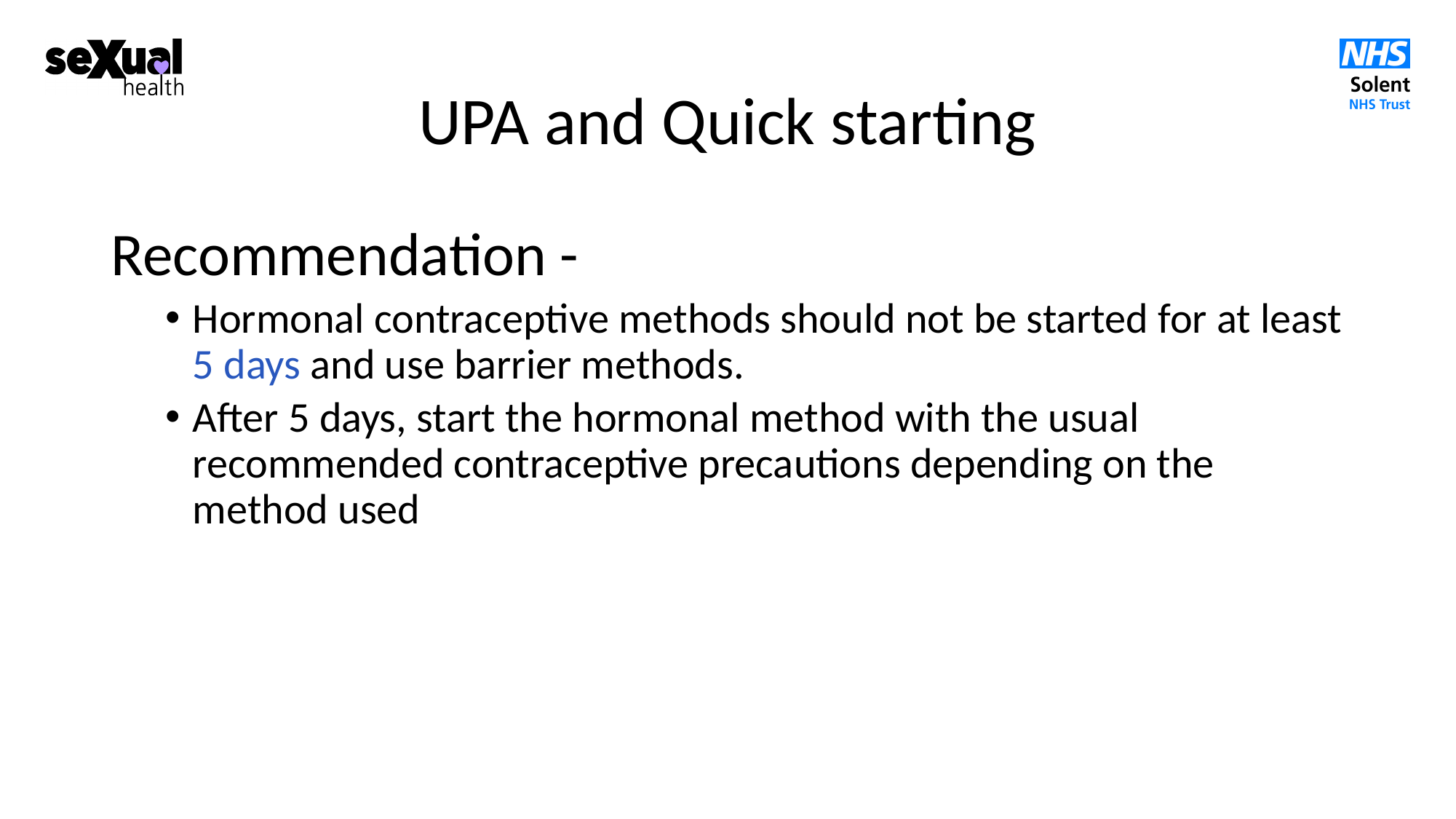

# UPA and Quick starting
Recommendation -
Hormonal contraceptive methods should not be started for at least 5 days and use barrier methods.
After 5 days, start the hormonal method with the usual recommended contraceptive precautions depending on the method used